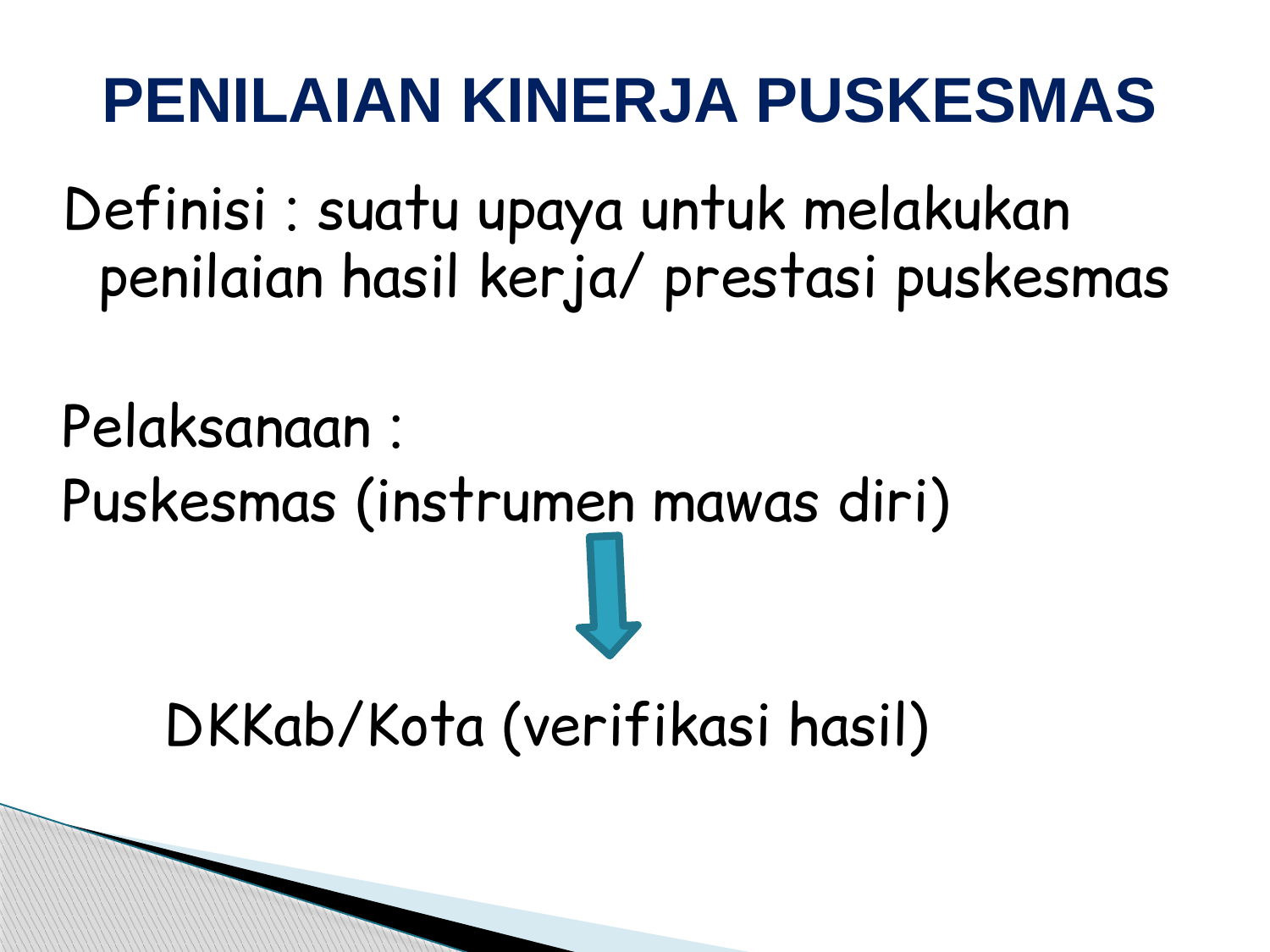

# PENILAIAN KINERJA PUSKESMAS
Definisi : suatu upaya untuk melakukan penilaian hasil kerja/ prestasi puskesmas

Pelaksanaan :
Puskesmas (instrumen mawas diri)

      DKKab/Kota (verifikasi hasil)